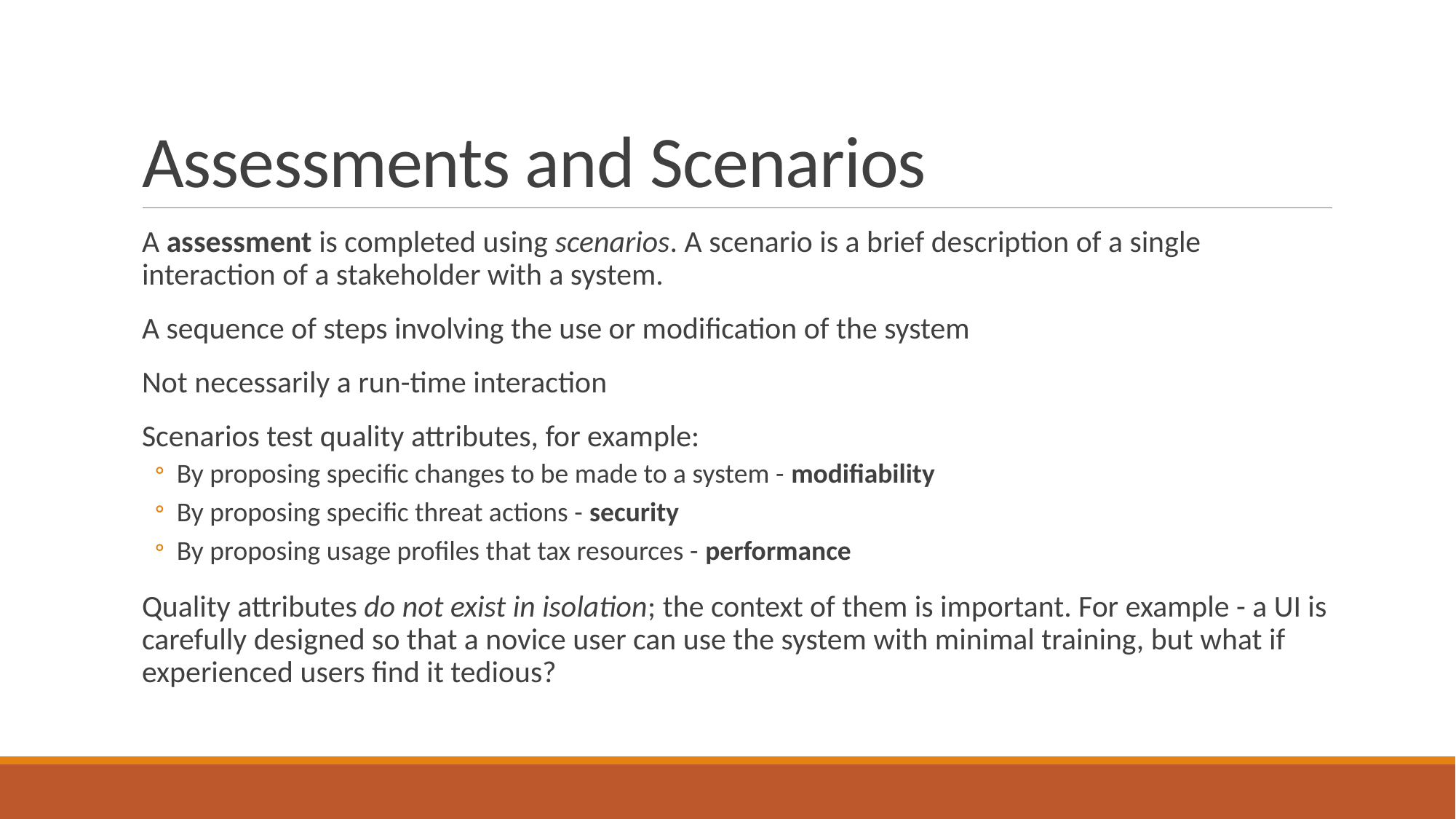

# Assessments and Scenarios
A assessment is completed using scenarios. A scenario is a brief description of a single interaction of a stakeholder with a system.
A sequence of steps involving the use or modification of the system
Not necessarily a run-time interaction
Scenarios test quality attributes, for example:
By proposing specific changes to be made to a system - modifiability
By proposing specific threat actions - security
By proposing usage profiles that tax resources - performance
Quality attributes do not exist in isolation; the context of them is important. For example - a UI is carefully designed so that a novice user can use the system with minimal training, but what if experienced users find it tedious?